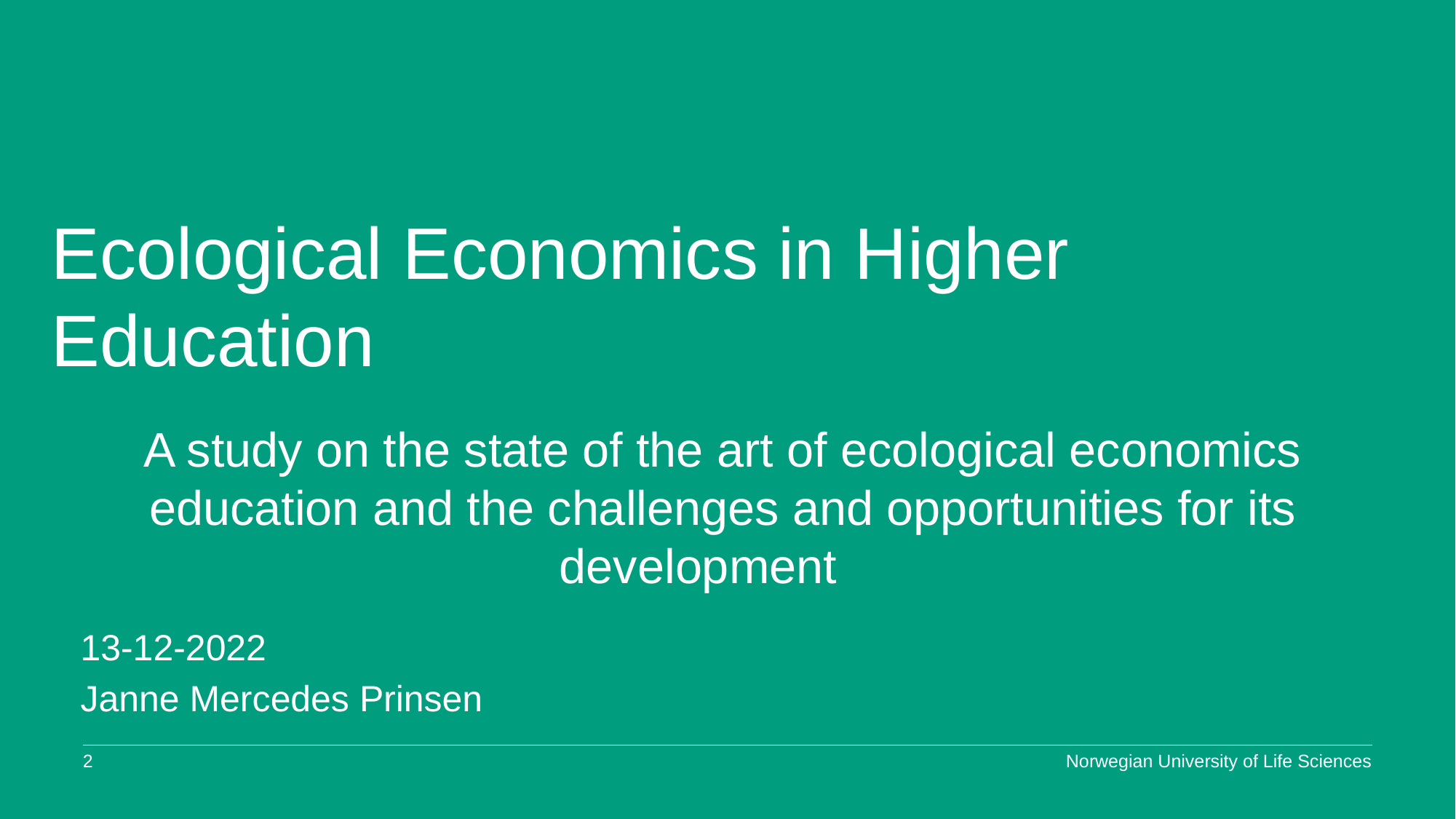

# Ecological Economics in Higher Education
A study on the state of the art of ecological economics education and the challenges and opportunities for its development
13-12-2022
Janne Mercedes Prinsen
2
Norwegian University of Life Sciences